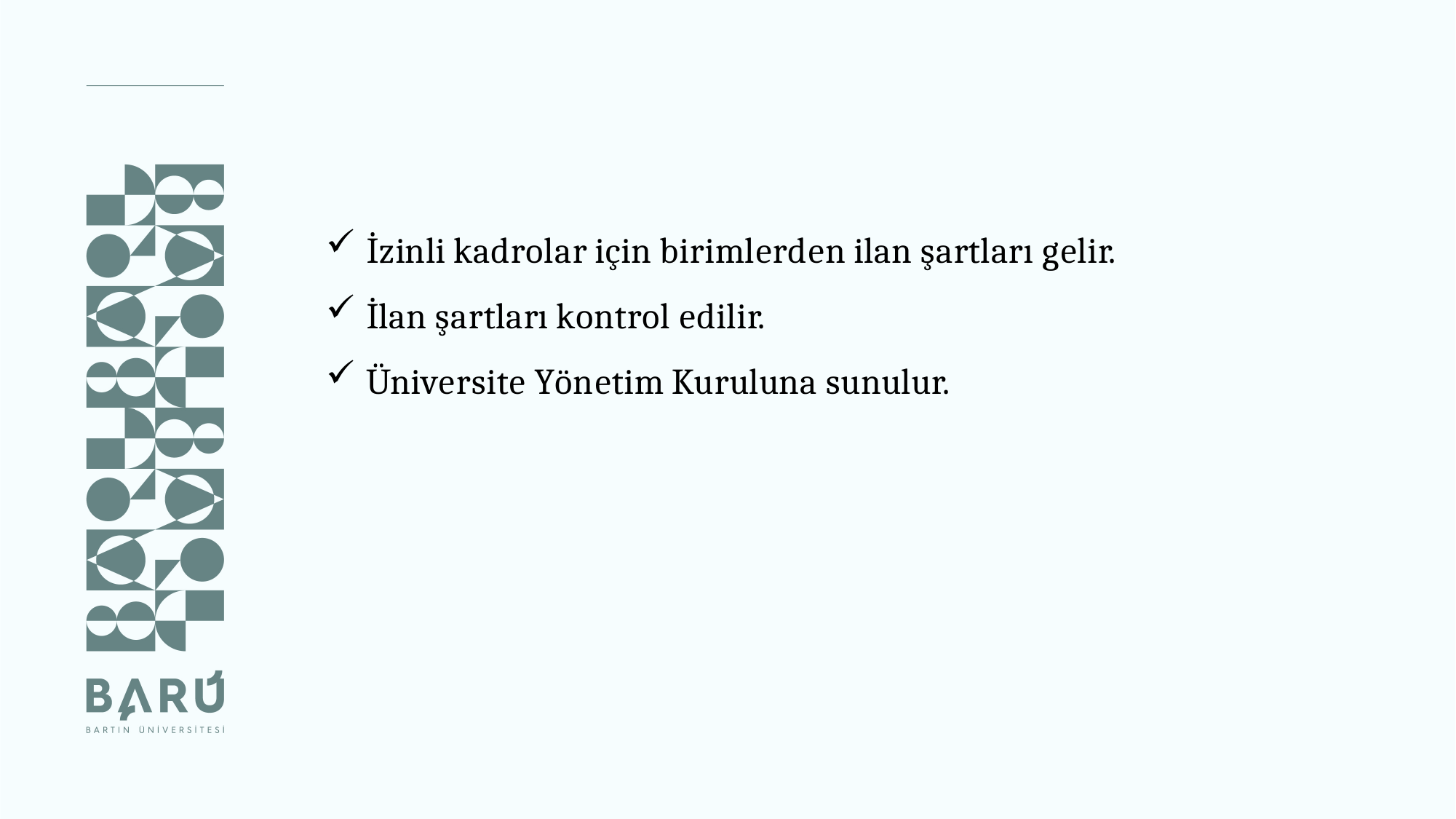

İzinli kadrolar için birimlerden ilan şartları gelir.
İlan şartları kontrol edilir.
Üniversite Yönetim Kuruluna sunulur.